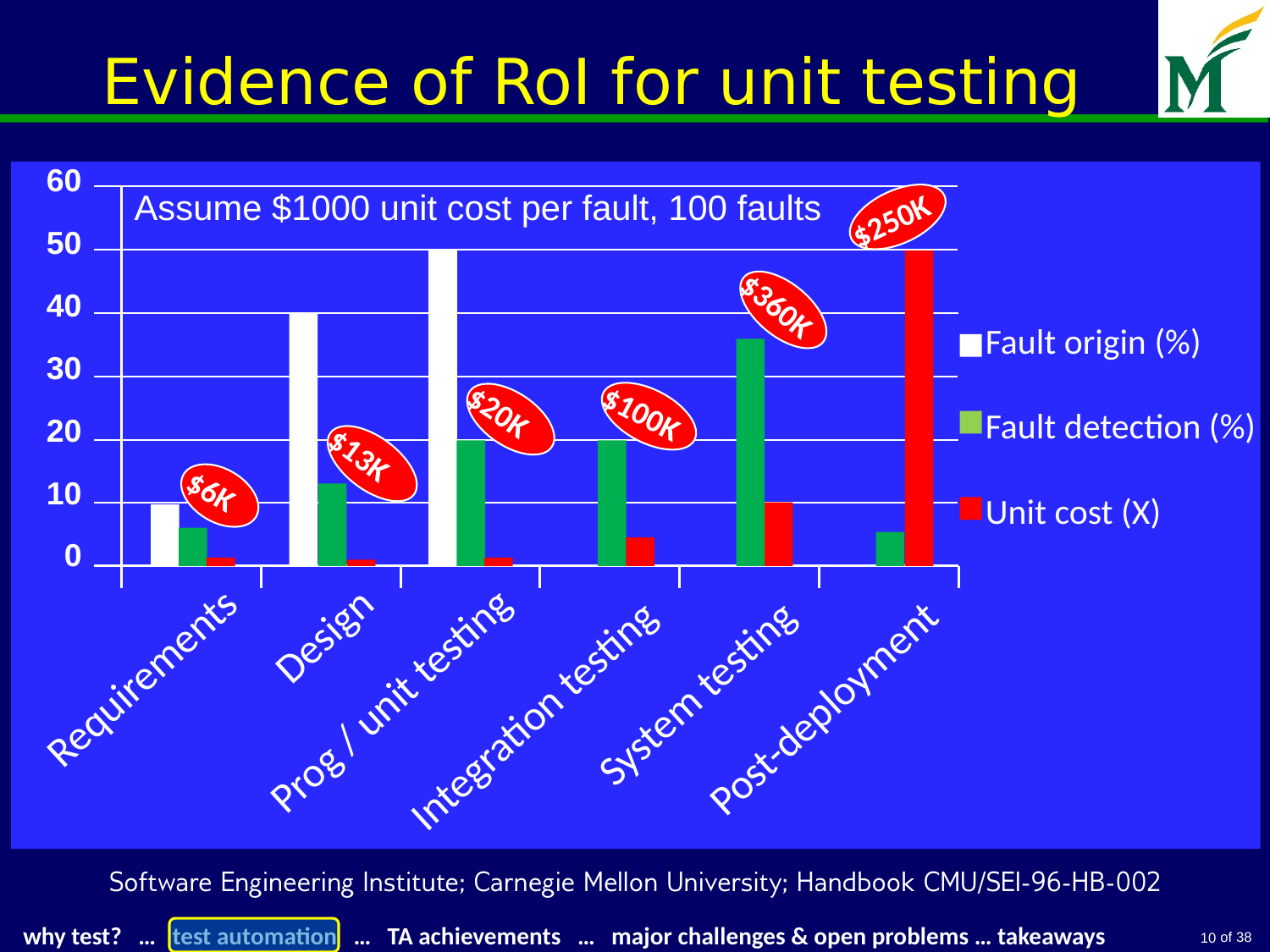

# Evidence of RoI for unit testing
60

Assume $1000 unit cost per fault, 100 faults
50
40
30
20
10
0

$250K

$360K

Fault origin (%)

Fault detection (%)

Unit cost (X)

$100K

$20K

$13K

$6K

Requirements
Design
Prog / unit testing
Integration testing
System testing
Post-deployment
Software Engineering Institute; Carnegie Mellon University; Handbook CMU/SEI-96-HB-002

10